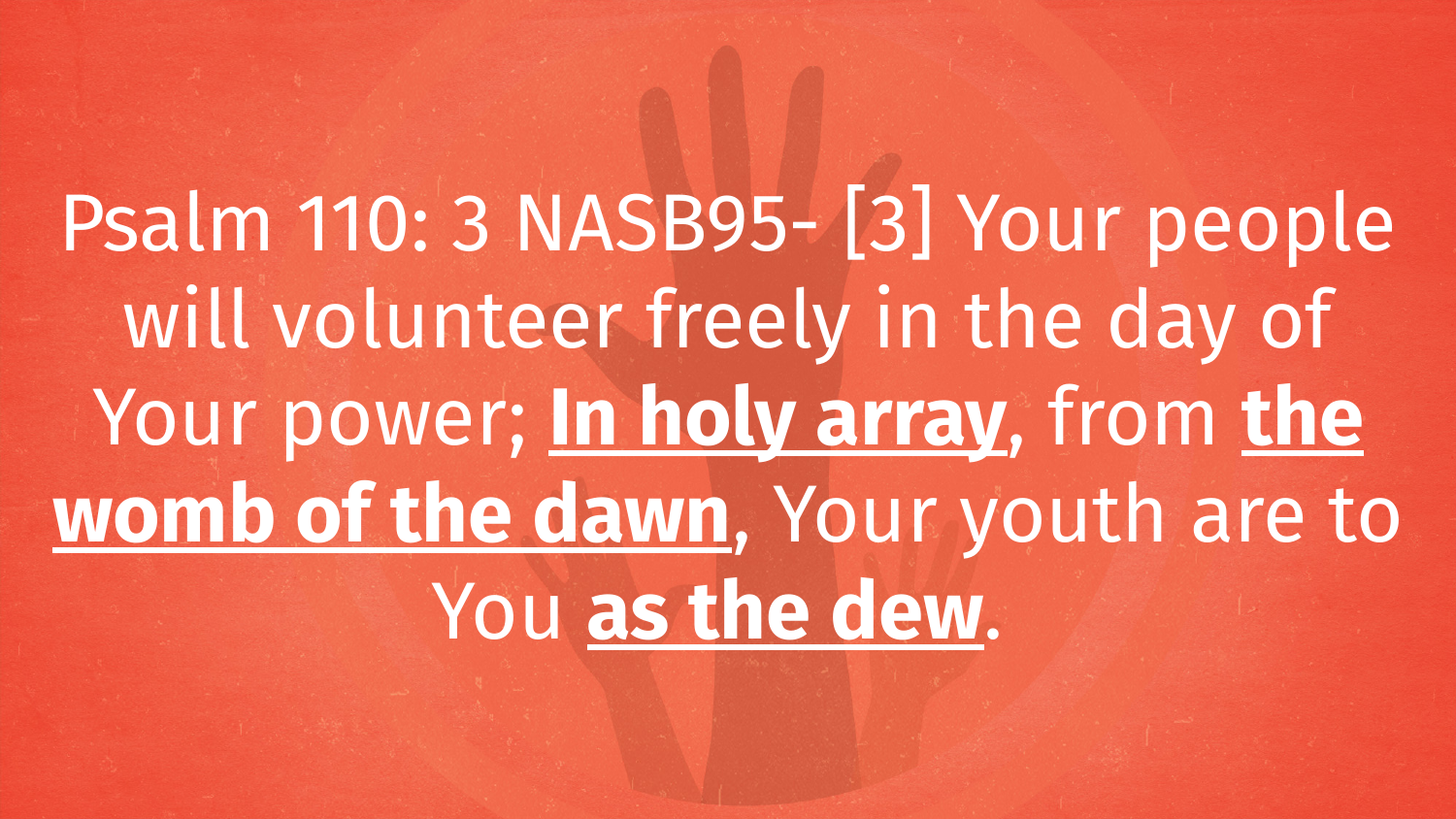

Psalm 110: 3 NASB95- [3] Your people will volunteer freely in the day of Your power; In holy array, from the womb of the dawn, Your youth are to You as the dew.